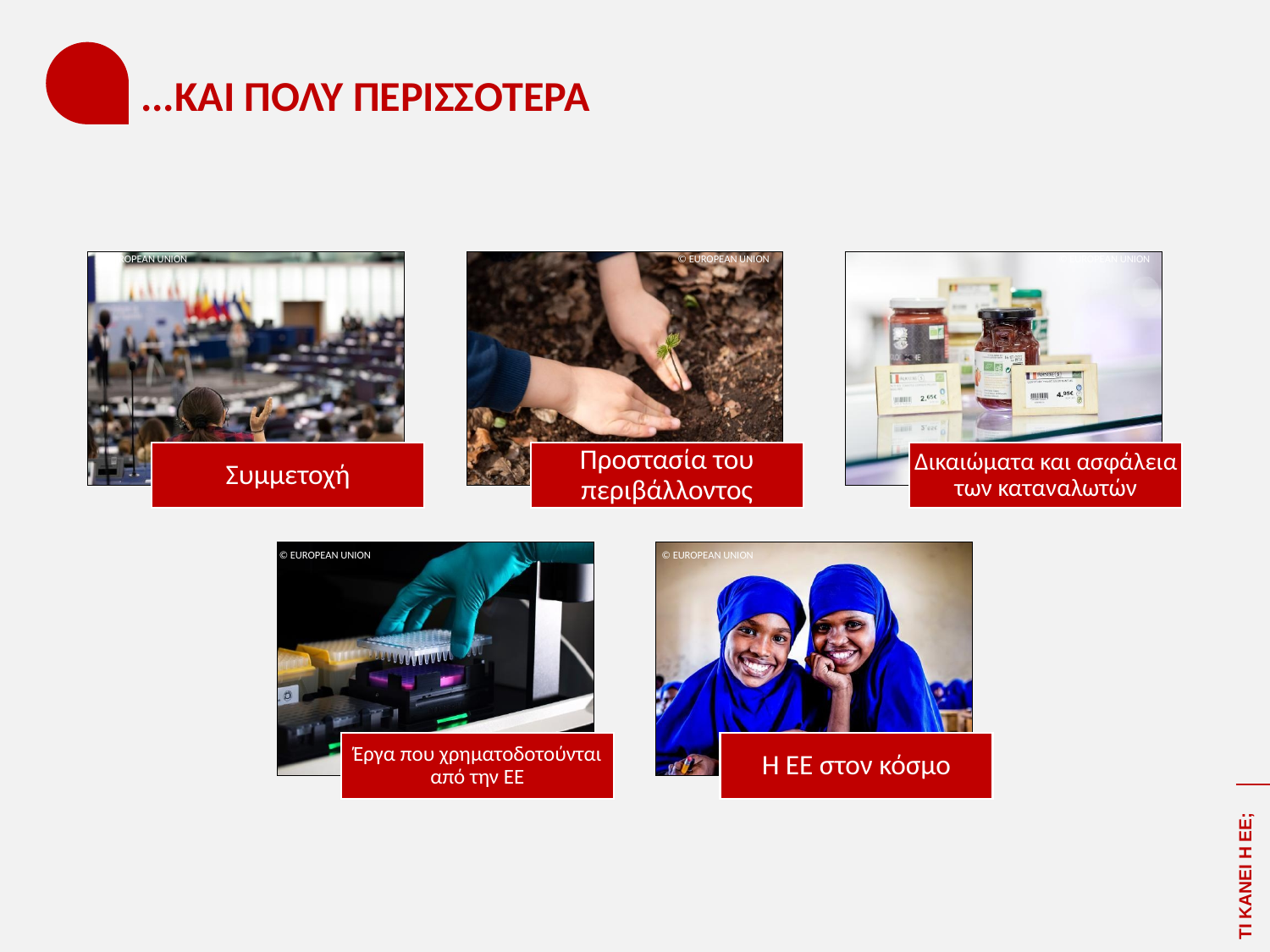

# ...ΚΑΙ ΠΟΛΥ ΠΕΡΙΣΣΟΤΕΡΑ

Συμμετοχή
Προστασία του περιβάλλοντος
Δικαιώματα και ασφάλεια των καταναλωτών
Έργα που χρηματοδοτούνται από την ΕΕ
Η ΕΕ στον κόσμο
© EUROPEAN UNION
© EUROPEAN UNION
© EUROPEAN UNION
© EUROPEAN UNION
© EUROPEAN UNION
ΤΙ ΚΑΝΕΙ Η ΕΕ;